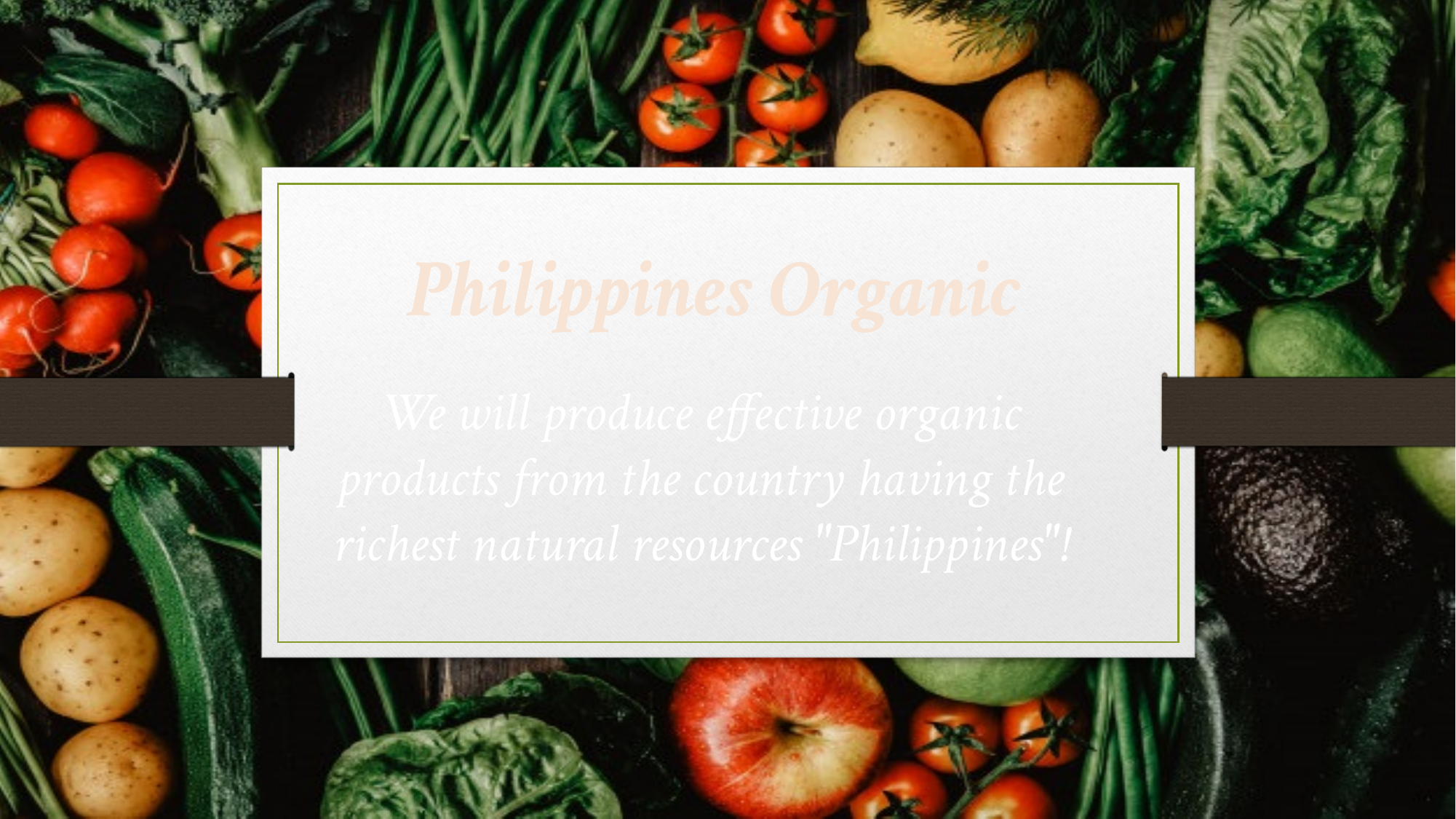

# Philippines Organic
We will produce effective organic products from the country having the richest natural resources "Philippines"!